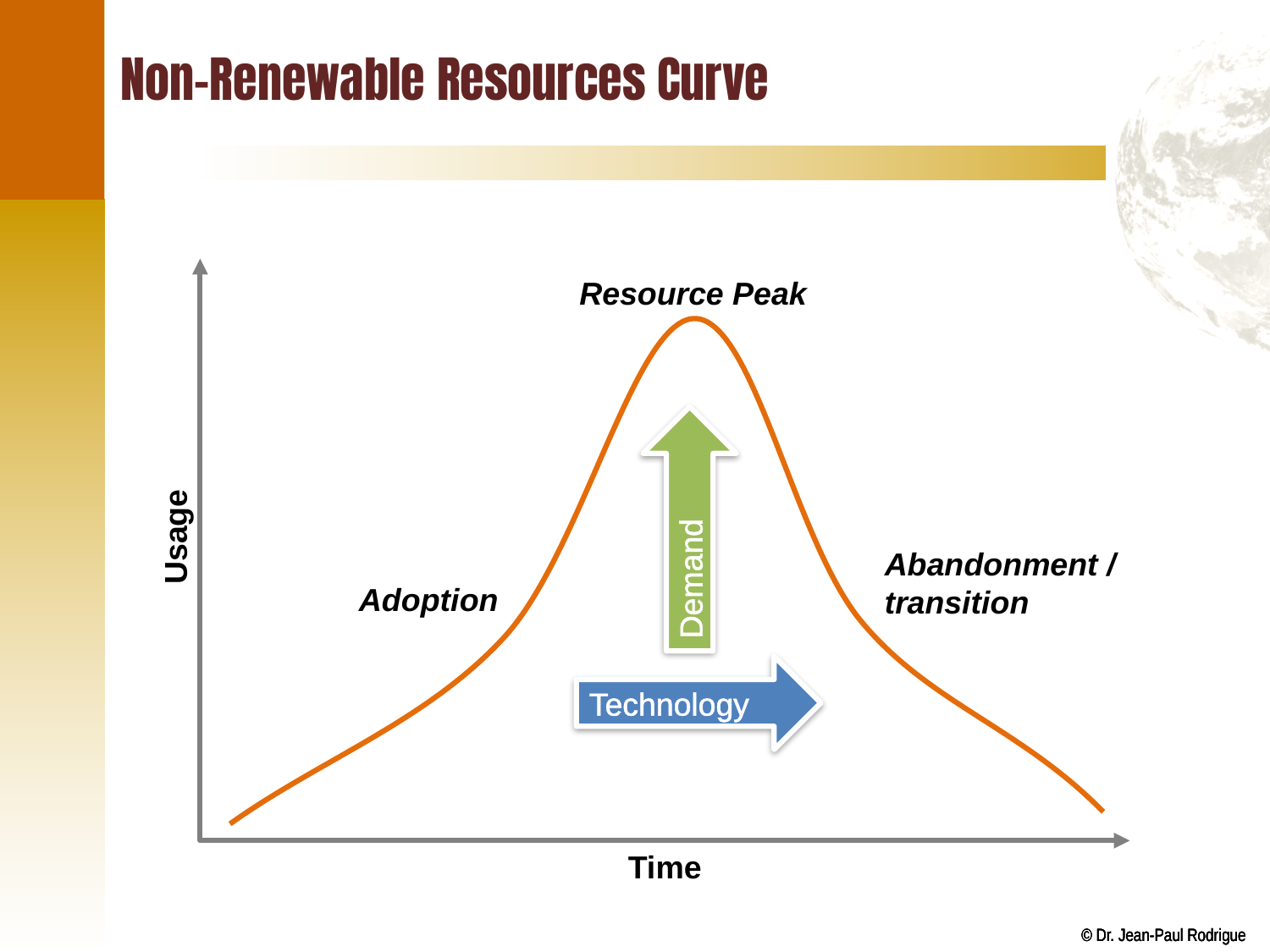

# Non-Renewable Resources Curve

Resource Peak

Demand
Usage
Abandonment /
transition
Adoption
Technology
Time